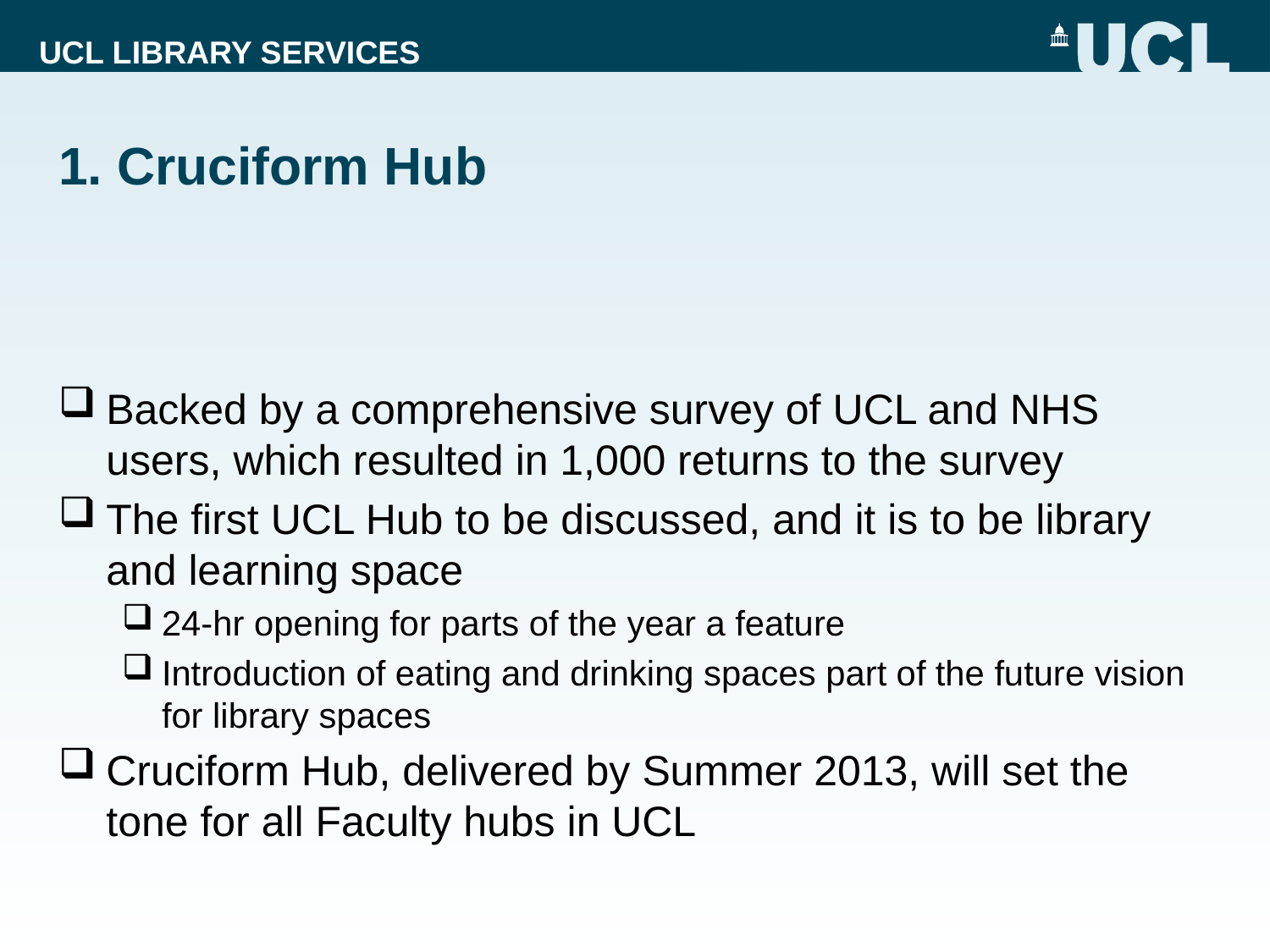

# 1. Cruciform Hub
Backed by a comprehensive survey of UCL and NHS users, which resulted in 1,000 returns to the survey
The first UCL Hub to be discussed, and it is to be library and learning space
24-hr opening for parts of the year a feature
Introduction of eating and drinking spaces part of the future vision for library spaces
Cruciform Hub, delivered by Summer 2013, will set the tone for all Faculty hubs in UCL